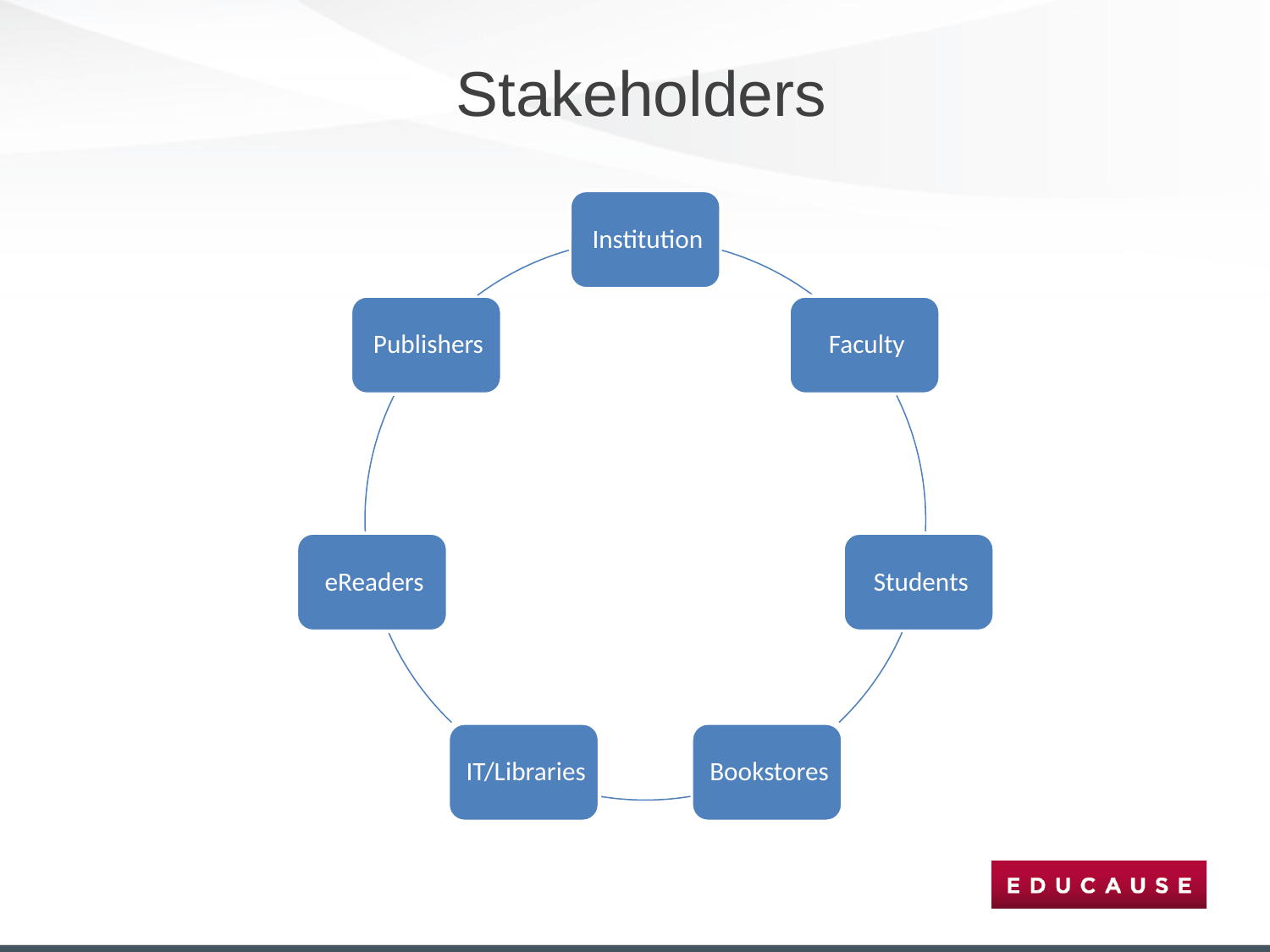

# Stakeholders
Institution
Faculty
Students
Bookstores
IT/Libraries
eReaders
Publishers